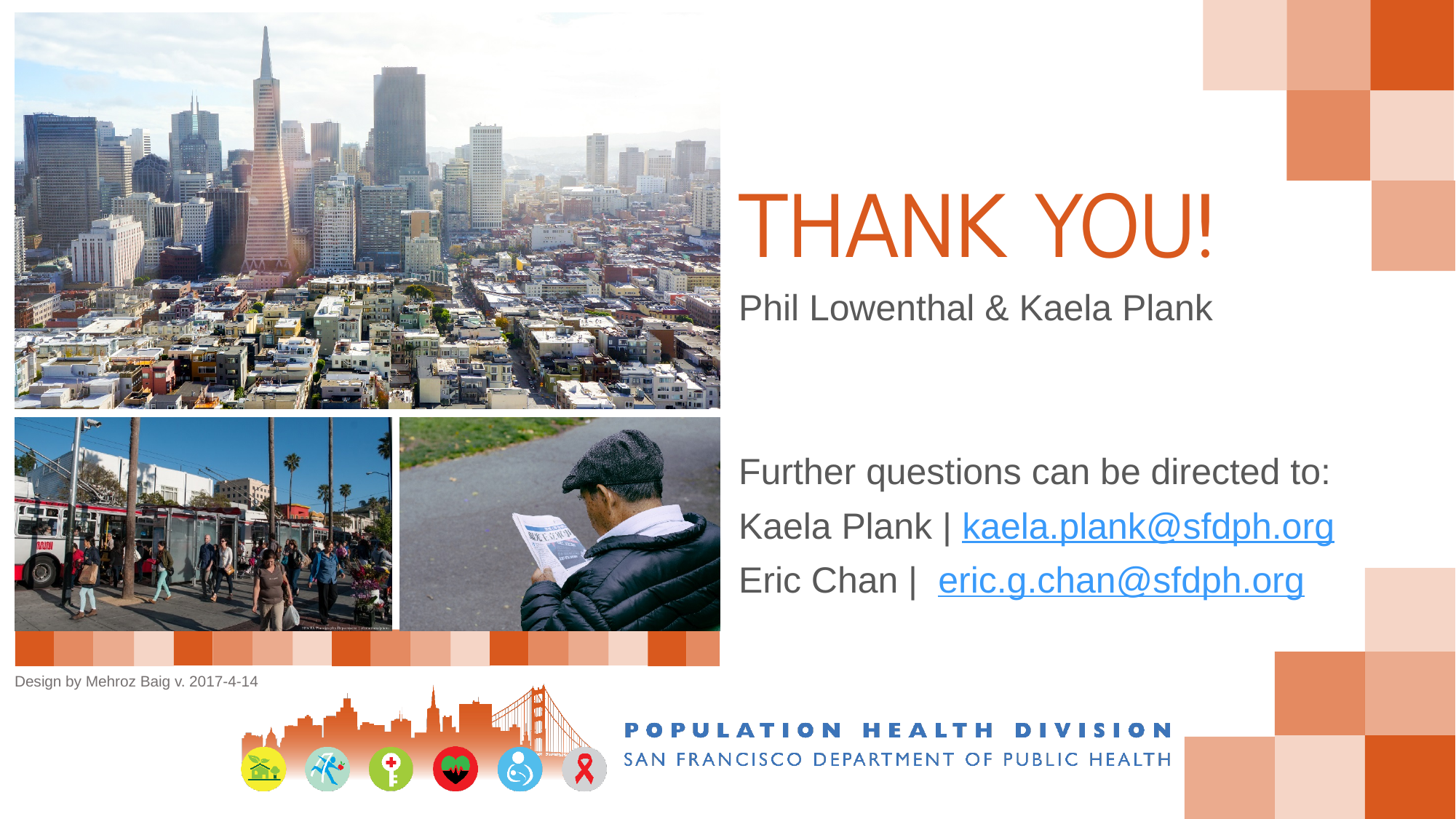

# thank you!
Phil Lowenthal & Kaela Plank

Further questions can be directed to:
Kaela Plank | kaela.plank@sfdph.org
Eric Chan |  eric.g.chan@sfdph.org